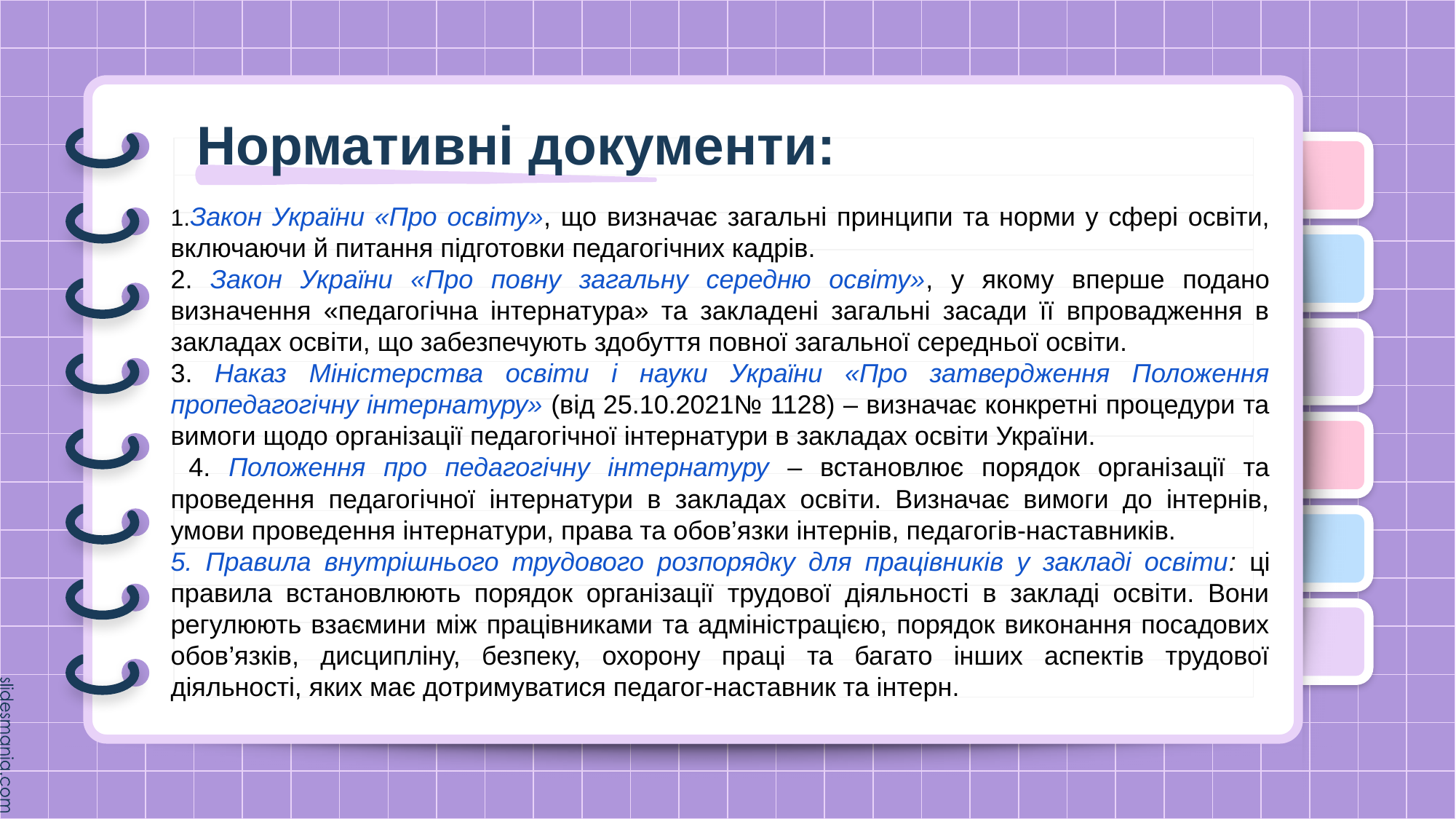

# Нормативні документи:

1.Закон України «Про освіту», що визначає загальні принципи та норми у сфері освіти, включаючи й питання підготовки педагогічних кадрів.
2. Закон України «Про повну загальну середню освіту», у якому вперше подано визначення «педагогічна інтернатура» та закладені загальні засади її впровадження в закладах освіти, що забезпечують здобуття повної загальної середньої освіти.
3. Наказ Міністерства освіти і науки України «Про затвердження Положення пропедагогічну інтернатуру» (від 25.10.2021№ 1128) – визначає конкретні процедури та вимоги щодо організації педагогічної інтернатури в закладах освіти України.
 4. Положення про педагогічну інтернатуру – встановлює порядок організації та проведення педагогічної інтернатури в закладах освіти. Визначає вимоги до інтернів, умови проведення інтернатури, права та обов’язки інтернів, педагогів-наставників.
5. Правила внутрішнього трудового розпорядку для працівників у закладі освіти: ці правила встановлюють порядок організації трудової діяльності в закладі освіти. Вони регулюють взаємини між працівниками та адміністрацією, порядок виконання посадових обов’язків, дисципліну, безпеку, охорону праці та багато інших аспектів трудової діяльності, яких має дотримуватися педагог-наставник та інтерн.